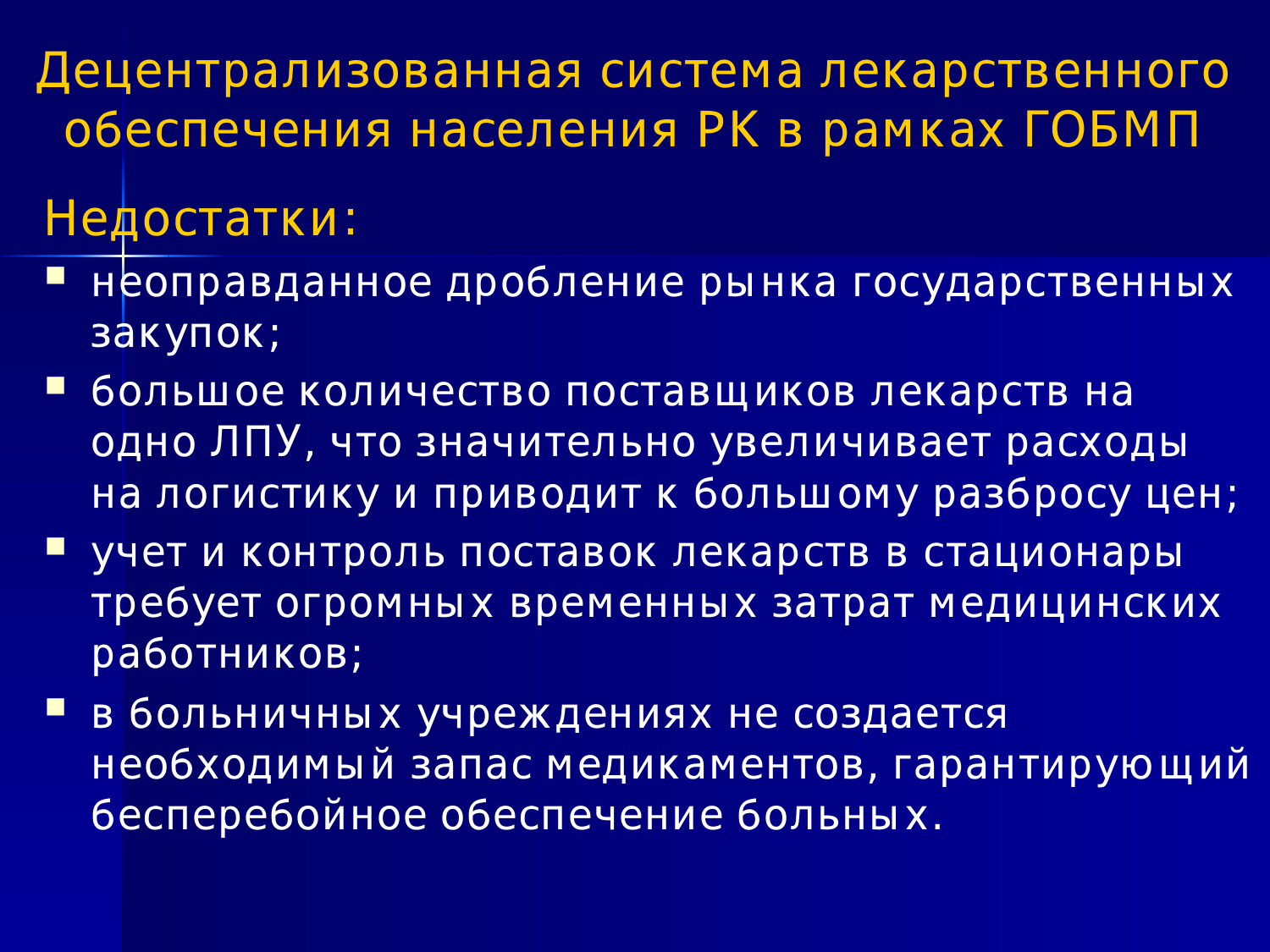

Децентрализованная система лекарственного обеспечения населения РК в рамках ГОБМП
Недостатки:
неоправданное дробление рынка государственных закупок;
большое количество поставщиков лекарств на одно ЛПУ, что значительно увеличивает расходы на логистику и приводит к большому разбросу цен;
учет и контроль поставок лекарств в стационары требует огромных временных затрат медицинских работников;
в больничных учреждениях не создается необходимый запас медикаментов, гарантирующий бесперебойное обеспечение больных.